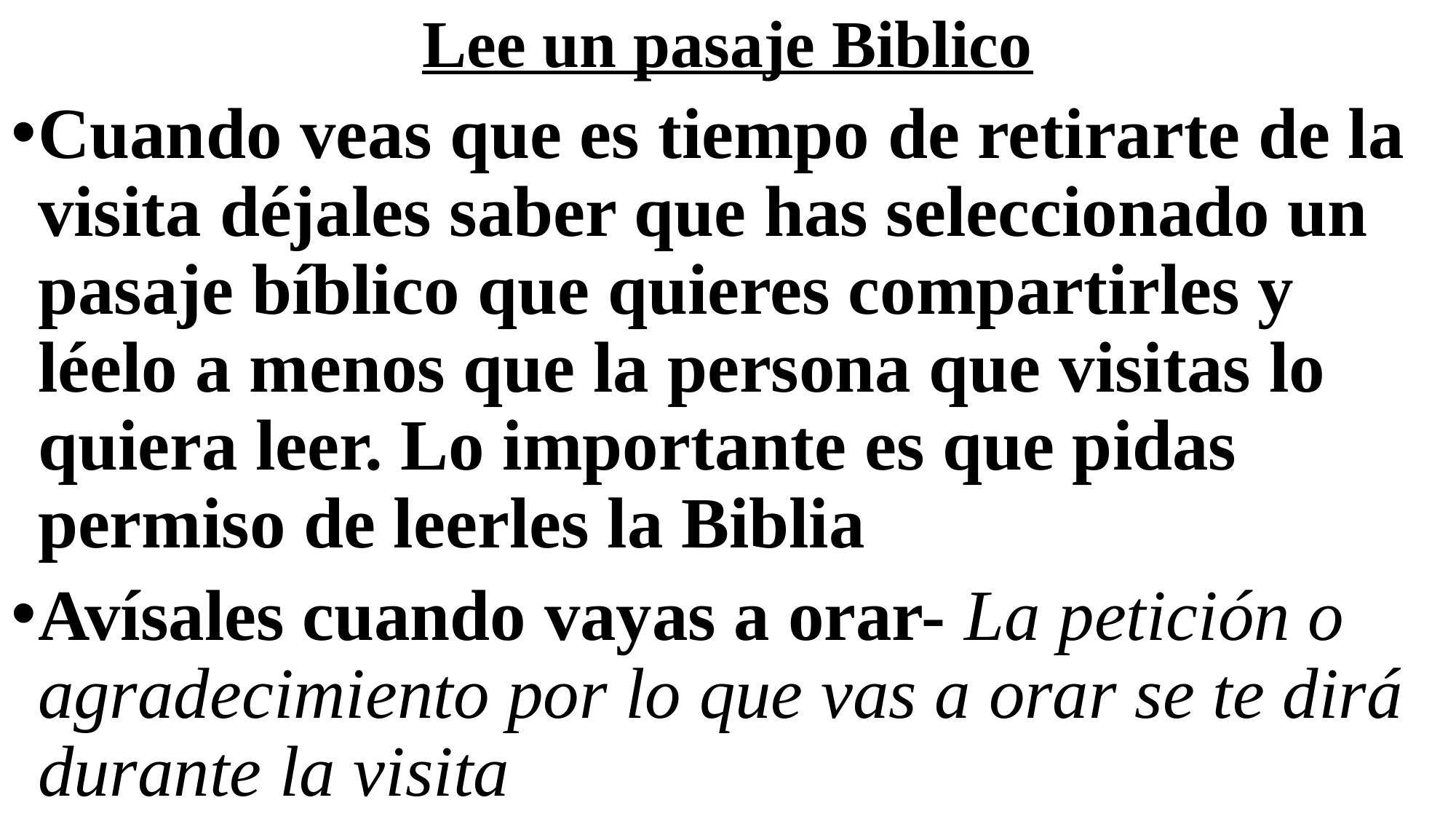

# Lee un pasaje Biblico
Cuando veas que es tiempo de retirarte de la visita déjales saber que has seleccionado un pasaje bíblico que quieres compartirles y léelo a menos que la persona que visitas lo quiera leer. Lo importante es que pidas permiso de leerles la Biblia
Avísales cuando vayas a orar- La petición o agradecimiento por lo que vas a orar se te dirá durante la visita